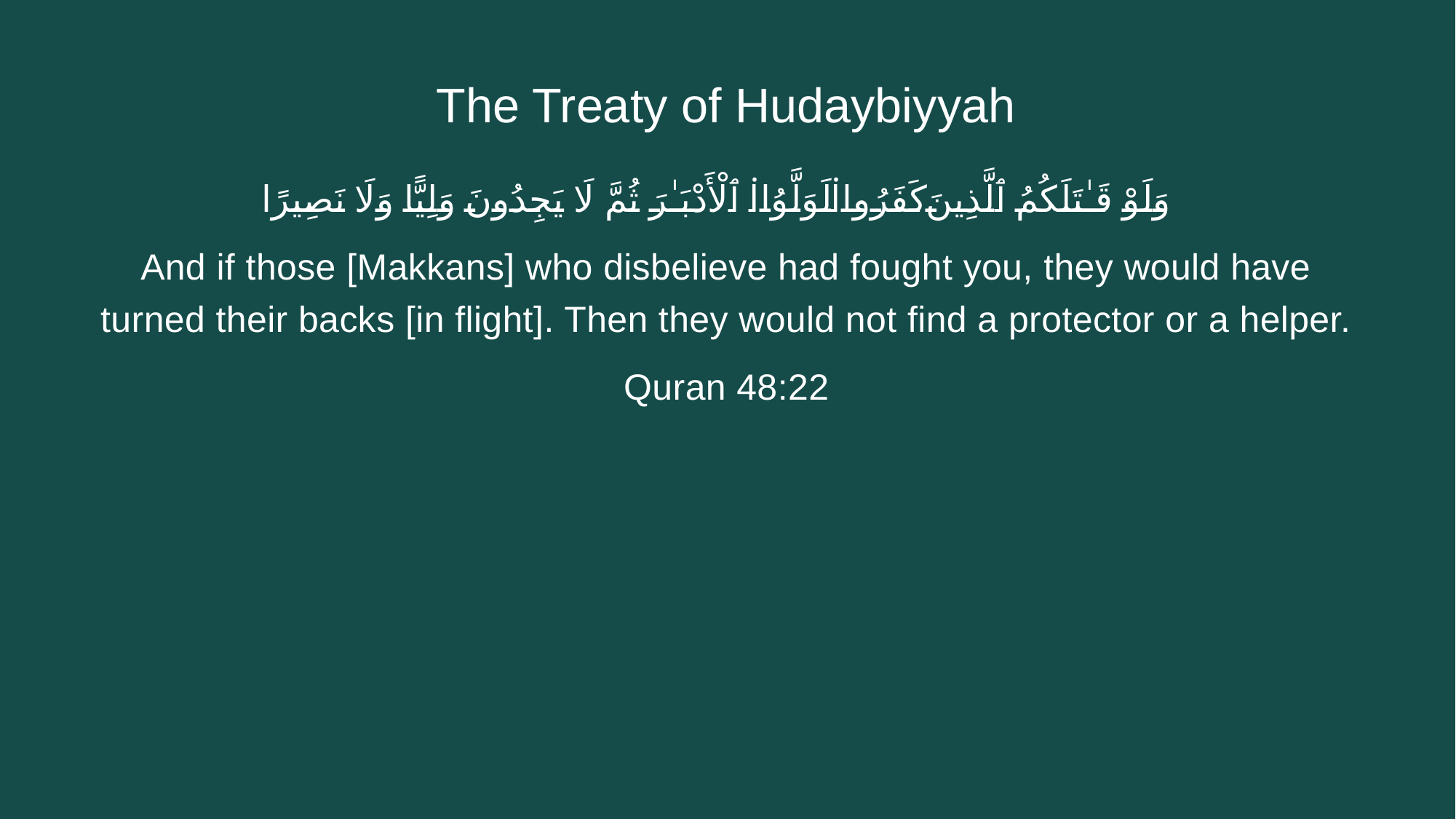

# The Treaty of Hudaybiyyah
وَلَوْ قَـٰتَلَكُمُ ٱلَّذِينَ كَفَرُوا۟ لَوَلَّوُا۟ ٱلْأَدْبَـٰرَ ثُمَّ لَا يَجِدُونَ وَلِيًّا وَلَا نَصِيرًا
And if those [Makkans] who disbelieve had fought you, they would have turned their backs [in flight]. Then they would not find a protector or a helper.
Quran 48:22